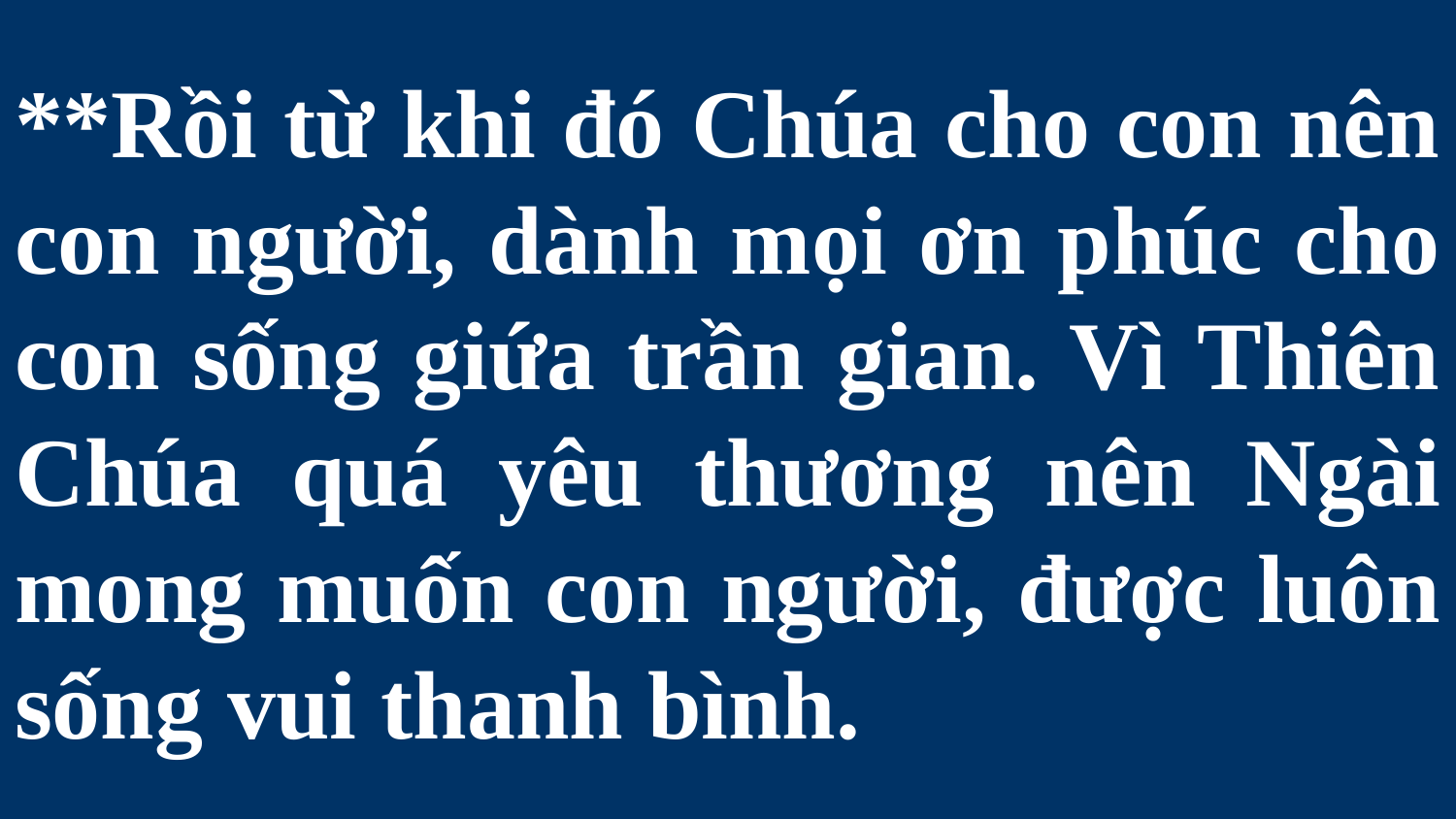

# **Rồi từ khi đó Chúa cho con nên con người, dành mọi ơn phúc cho con sống giứa trần gian. Vì Thiên Chúa quá yêu thương nên Ngài mong muốn con người, được luôn sống vui thanh bình.